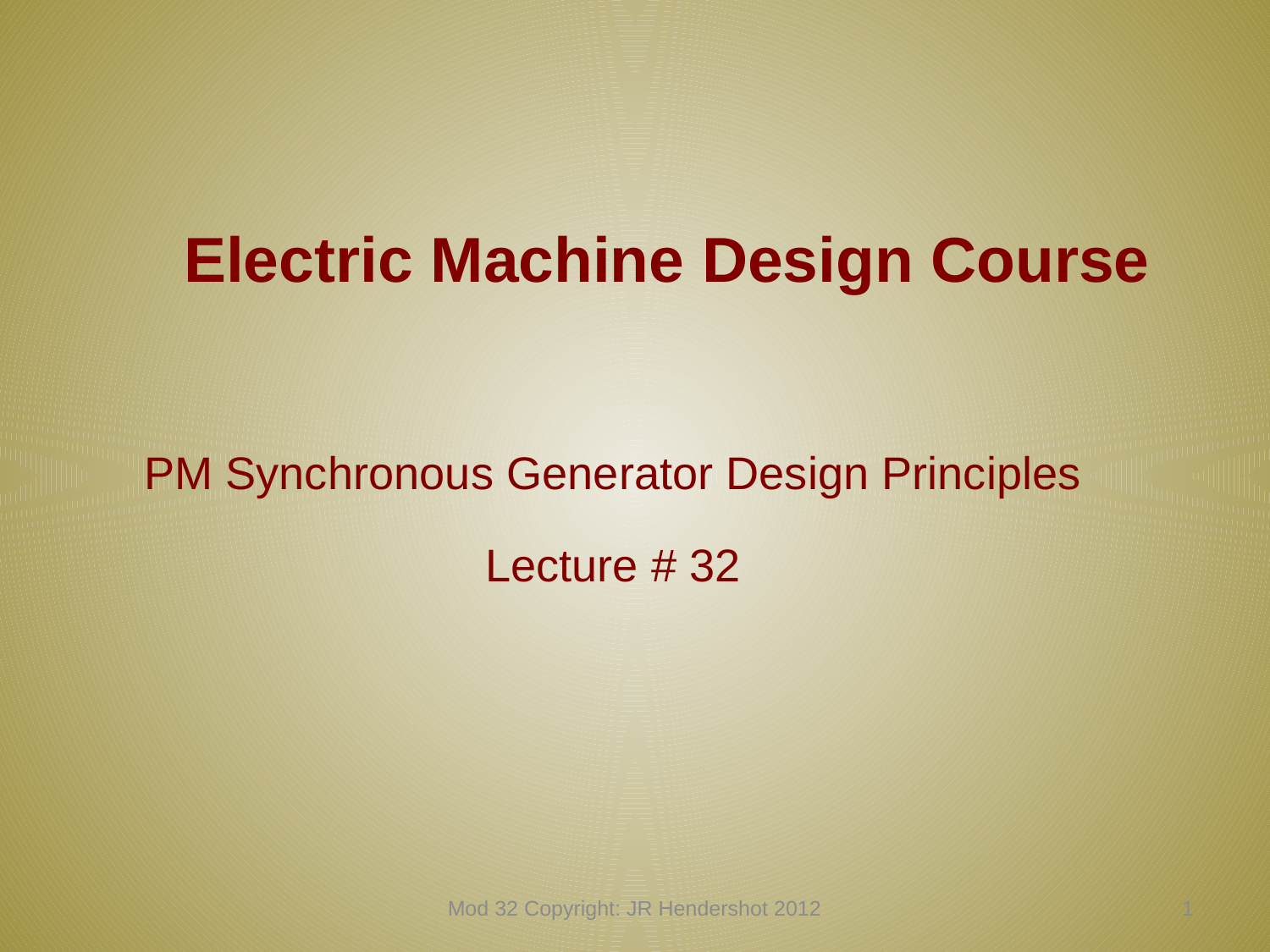

# Electric Machine Design Course

PM Synchronous Generator Design Principles
Lecture # 32

Mod 32 Copyright: JR Hendershot 2012
1